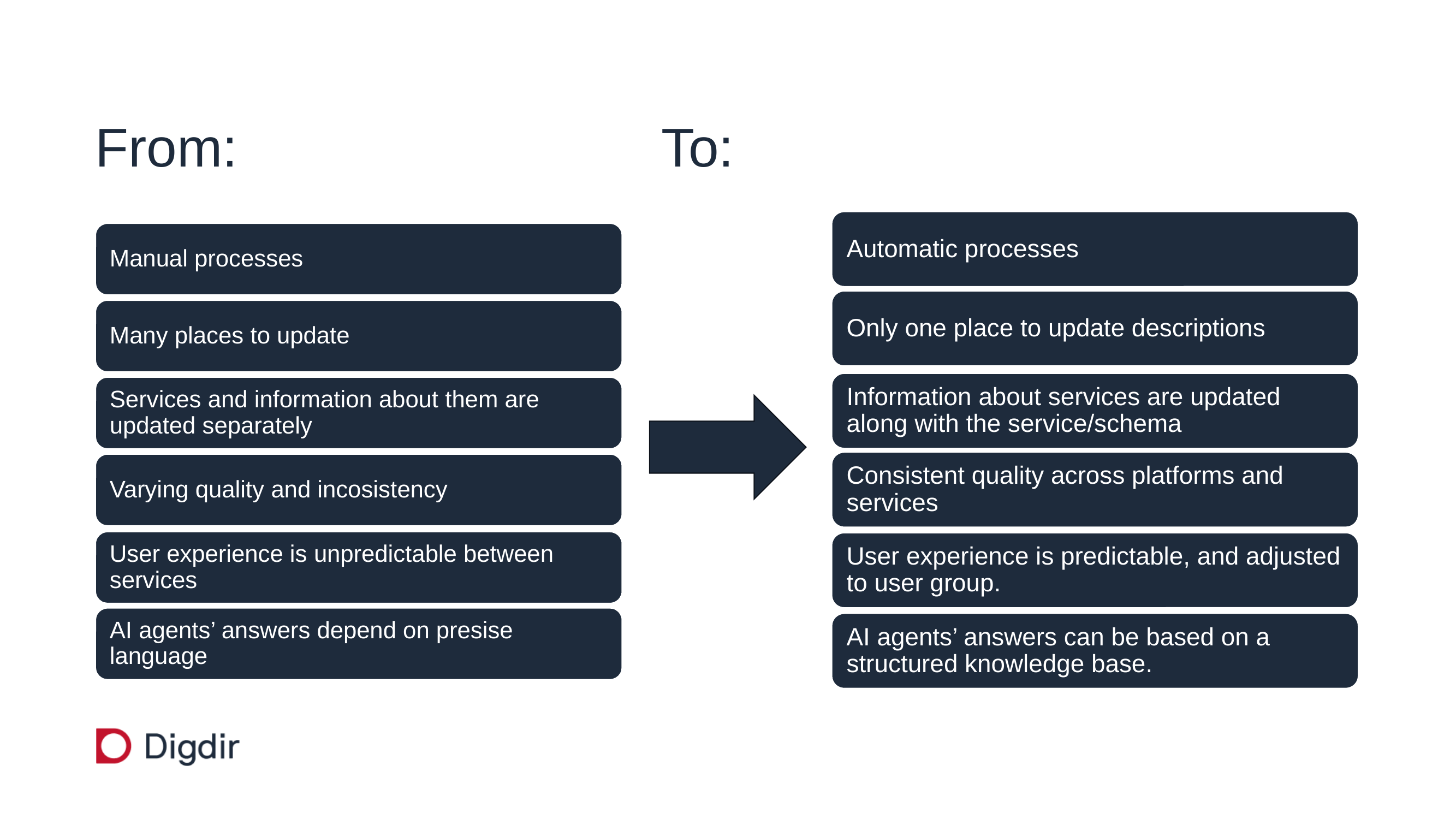

# From:					     To:
Automatic processes
Only one place to update descriptions
Information about services are updated along with the service/schema
Consistent quality across platforms and services
User experience is predictable, and adjusted to user group.
AI agents’ answers can be based on a structured knowledge base.
Manual processes
Many places to update
Services and information about them are updated separately
Varying quality and incosistency
User experience is unpredictable between services
AI agents’ answers depend on presise language